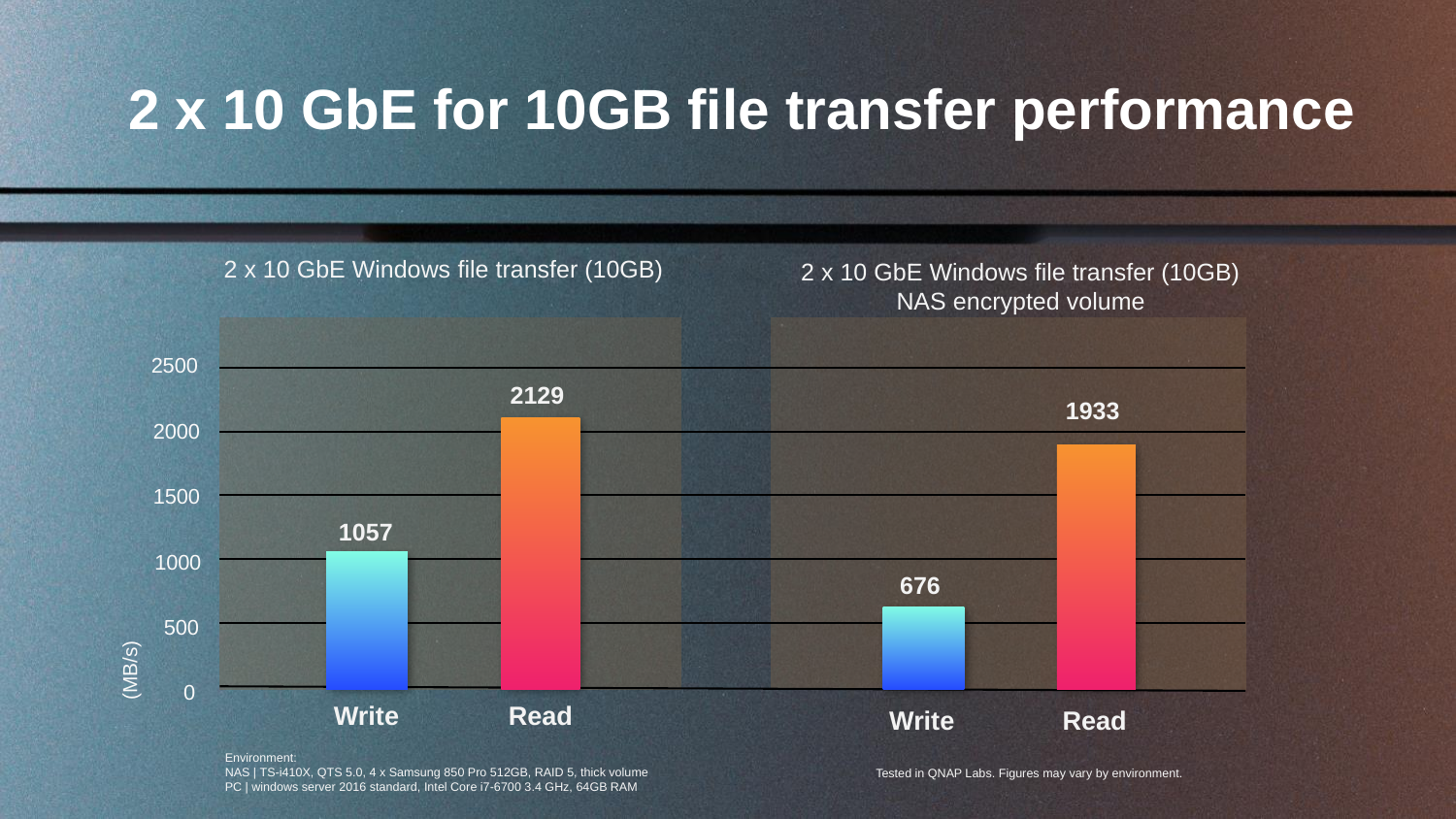

# 2 x 10 GbE for 10GB file transfer performance
2 x 10 GbE Windows file transfer (10GB)
2 x 10 GbE Windows file transfer (10GB)
NAS encrypted volume

2500
2129
1933
2000

1500
1057
1000

676

500
(MB/s)
0
Write
Read
Write
Read
Environment:
NAS | TS-i410X, QTS 5.0, 4 x Samsung 850 Pro 512GB, RAID 5, thick volume
PC | windows server 2016 standard, Intel Core i7-6700 3.4 GHz, 64GB RAM
Tested in QNAP Labs. Figures may vary by environment.